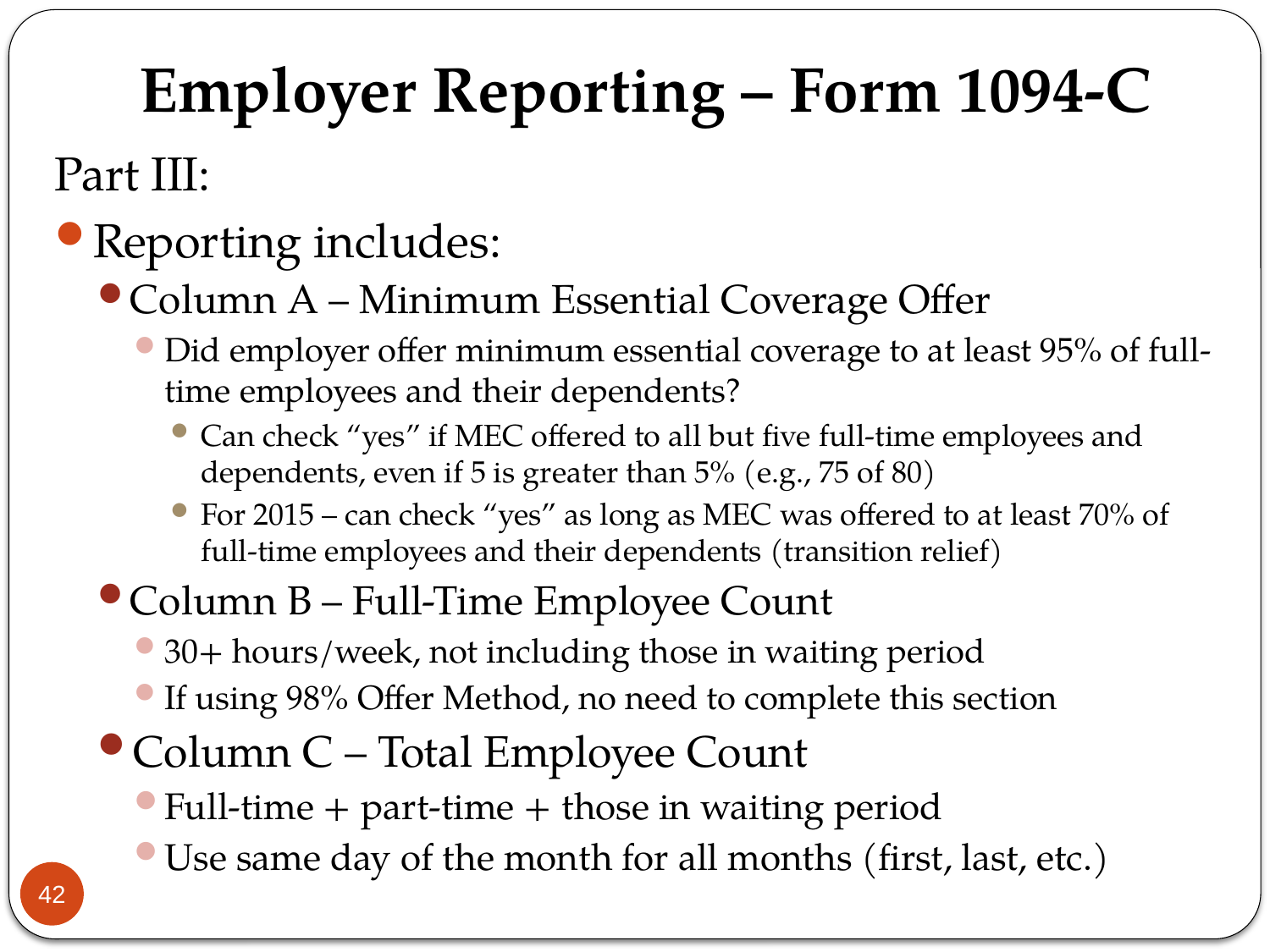

# Employer Reporting – Form 1094-C
Part III:
Reporting includes:
Column A – Minimum Essential Coverage Offer
Did employer offer minimum essential coverage to at least 95% of full-time employees and their dependents?
Can check “yes” if MEC offered to all but five full-time employees and dependents, even if 5 is greater than 5% (e.g., 75 of 80)
For 2015 – can check “yes” as long as MEC was offered to at least 70% of full-time employees and their dependents (transition relief)
Column B – Full-Time Employee Count
30+ hours/week, not including those in waiting period
If using 98% Offer Method, no need to complete this section
Column C – Total Employee Count
Full-time + part-time + those in waiting period
Use same day of the month for all months (first, last, etc.)

42